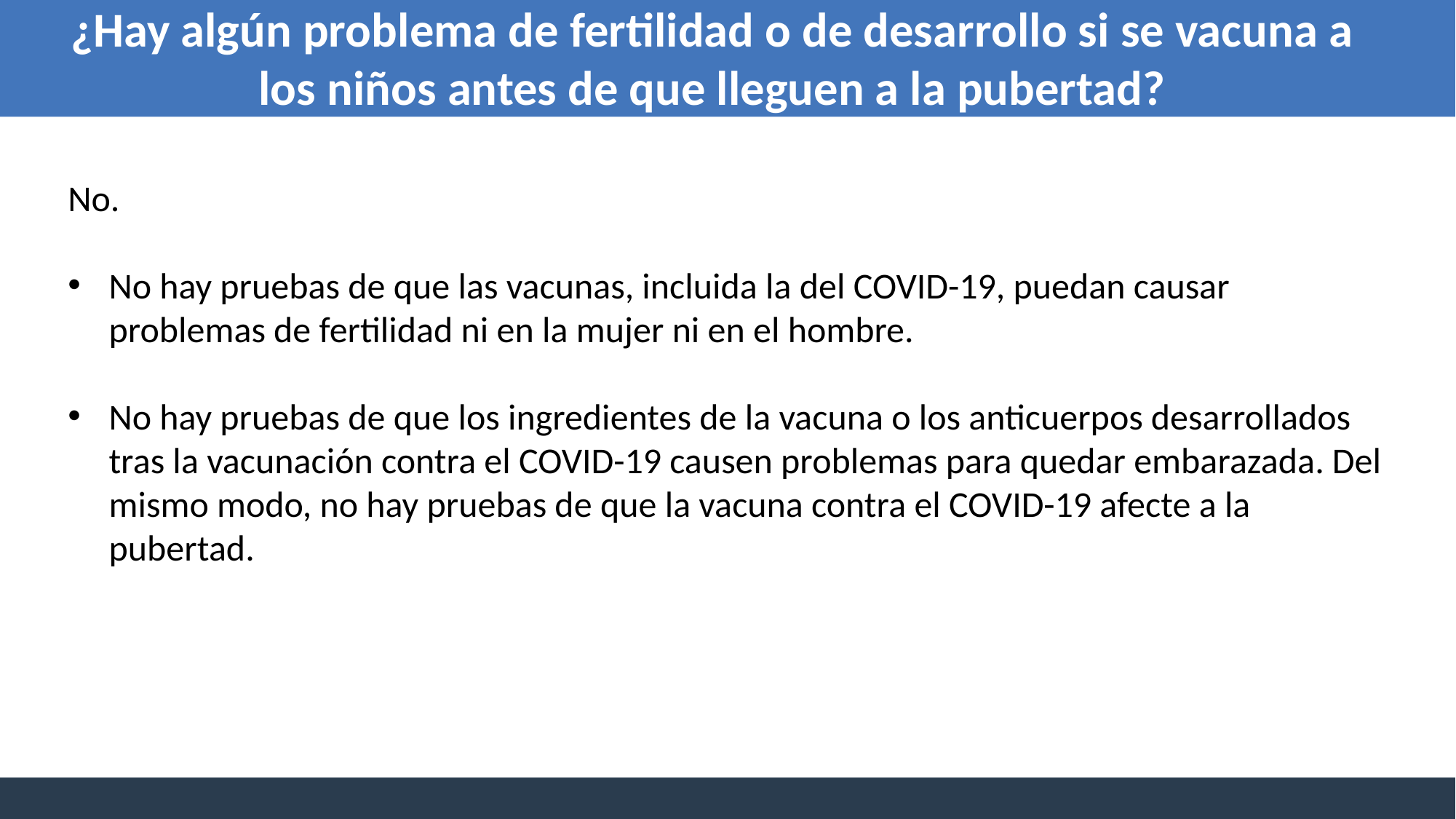

¿Hay algún problema de fertilidad o de desarrollo si se vacuna a los niños antes de que lleguen a la pubertad?
No.

No hay pruebas de que las vacunas, incluida la del COVID-19, puedan causar problemas de fertilidad ni en la mujer ni en el hombre.

No hay pruebas de que los ingredientes de la vacuna o los anticuerpos desarrollados tras la vacunación contra el COVID-19 causen problemas para quedar embarazada. Del mismo modo, no hay pruebas de que la vacuna contra el COVID-19 afecte a la pubertad.